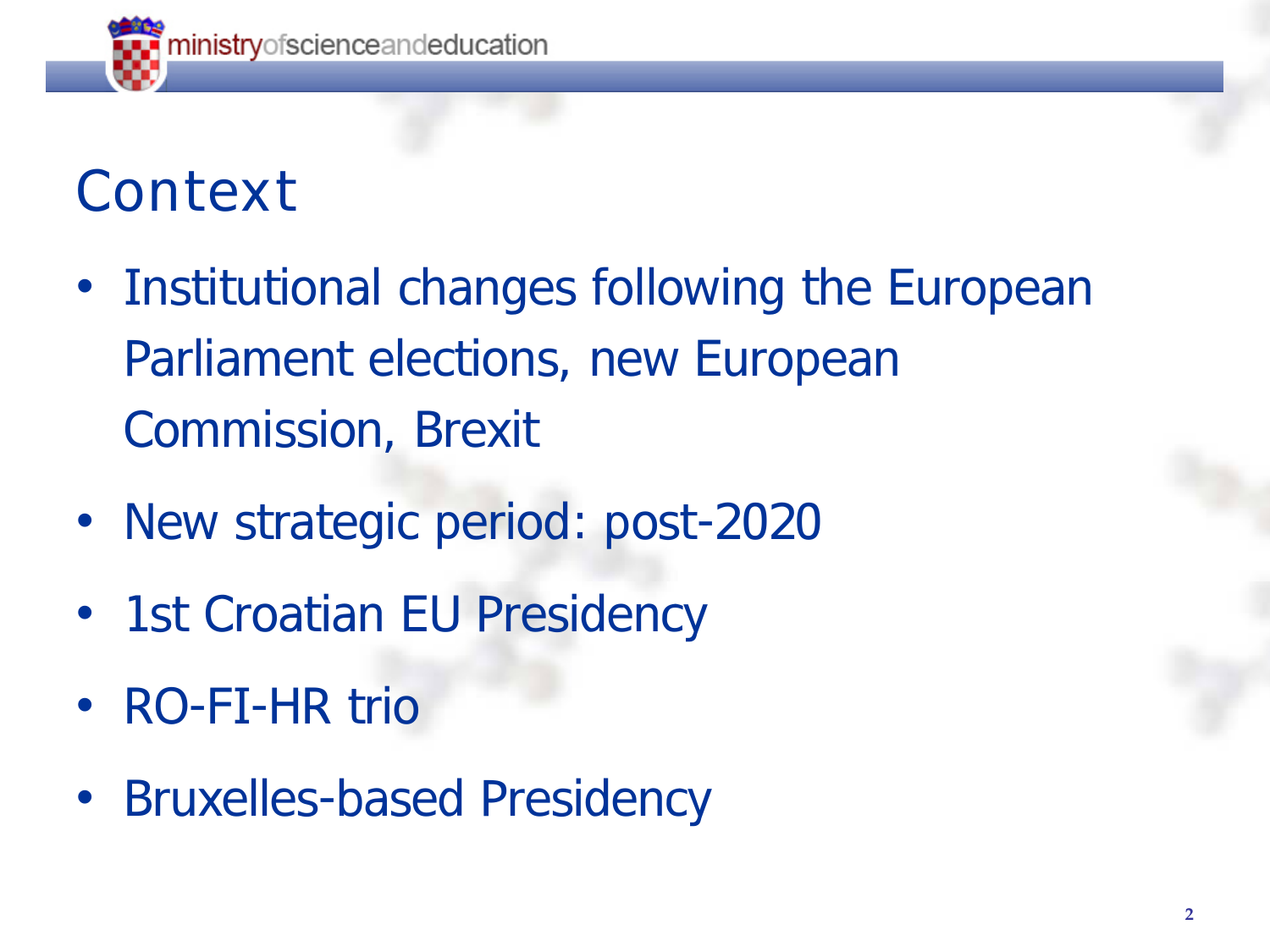

Context
Institutional changes following the European Parliament elections, new European Commission, Brexit
New strategic period: post-2020
1st Croatian EU Presidency
RO-FI-HR trio
Bruxelles-based Presidency

2